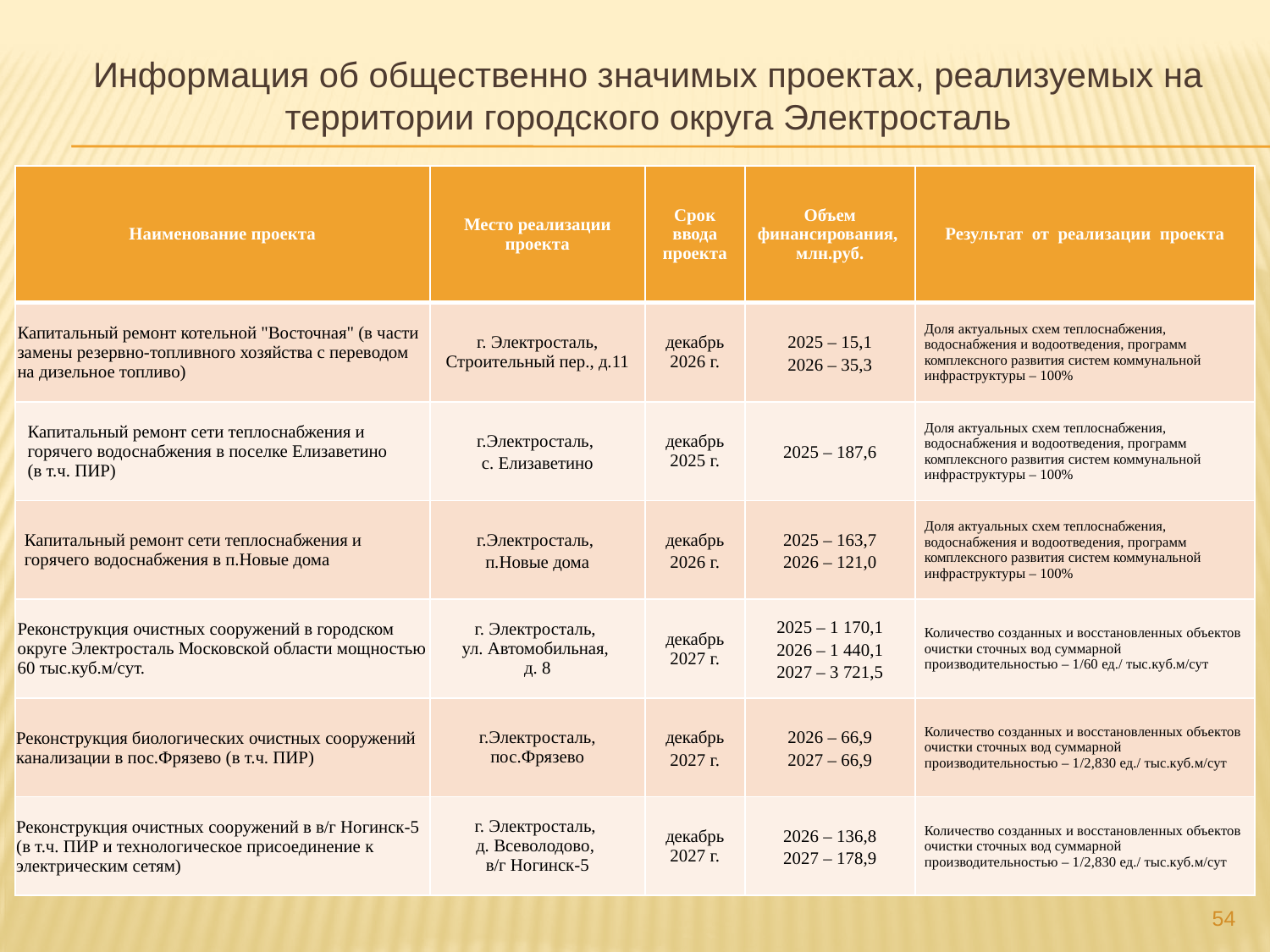

# Информация об общественно значимых проектах, реализуемых на территории городского округа Электросталь
| Наименование проекта | Место реализации проекта | Срок ввода проекта | Объем финансирования, млн.руб. | Результат от реализации проекта |
| --- | --- | --- | --- | --- |
| Капитальный ремонт котельной "Восточная" (в части замены резервно-топливного хозяйства с переводом на дизельное топливо) | г. Электросталь, Строительный пер., д.11 | декабрь 2026 г. | 2025 – 15,1 2026 – 35,3 | Доля актуальных схем теплоснабжения, водоснабжения и водоотведения, программ комплексного развития систем коммунальной инфраструктуры – 100% |
| Капитальный ремонт сети теплоснабжения и горячего водоснабжения в поселке Елизаветино (в т.ч. ПИР) | г.Электросталь, с. Елизаветино | декабрь 2025 г. | 2025 – 187,6 | Доля актуальных схем теплоснабжения, водоснабжения и водоотведения, программ комплексного развития систем коммунальной инфраструктуры – 100% |
| Капитальный ремонт сети теплоснабжения и горячего водоснабжения в п.Новые дома | г.Электросталь, п.Новые дома | декабрь 2026 г. | 2025 – 163,7 2026 – 121,0 | Доля актуальных схем теплоснабжения, водоснабжения и водоотведения, программ комплексного развития систем коммунальной инфраструктуры – 100% |
| Реконструкция очистных сооружений в городском округе Электросталь Московской области мощностью 60 тыс.куб.м/сут. | г. Электросталь, ул. Автомобильная, д. 8 | декабрь 2027 г. | 2025 – 1 170,1 2026 – 1 440,1 2027 – 3 721,5 | Количество созданных и восстановленных объектов очистки сточных вод суммарной производительностью – 1/60 ед./ тыс.куб.м/сут |
| Реконструкция биологических очистных сооружений канализации в пос.Фрязево (в т.ч. ПИР) | г.Электросталь, пос.Фрязево | декабрь 2027 г. | 2026 – 66,9 2027 – 66,9 | Количество созданных и восстановленных объектов очистки сточных вод суммарной производительностью – 1/2,830 ед./ тыс.куб.м/сут |
| Реконструкция очистных сооружений в в/г Ногинск-5 (в т.ч. ПИР и технологическое присоединение к электрическим сетям) | г. Электросталь, д. Всеволодово, в/г Ногинск-5 | декабрь 2027 г. | 2026 – 136,8 2027 – 178,9 | Количество созданных и восстановленных объектов очистки сточных вод суммарной производительностью – 1/2,830 ед./ тыс.куб.м/сут |
54